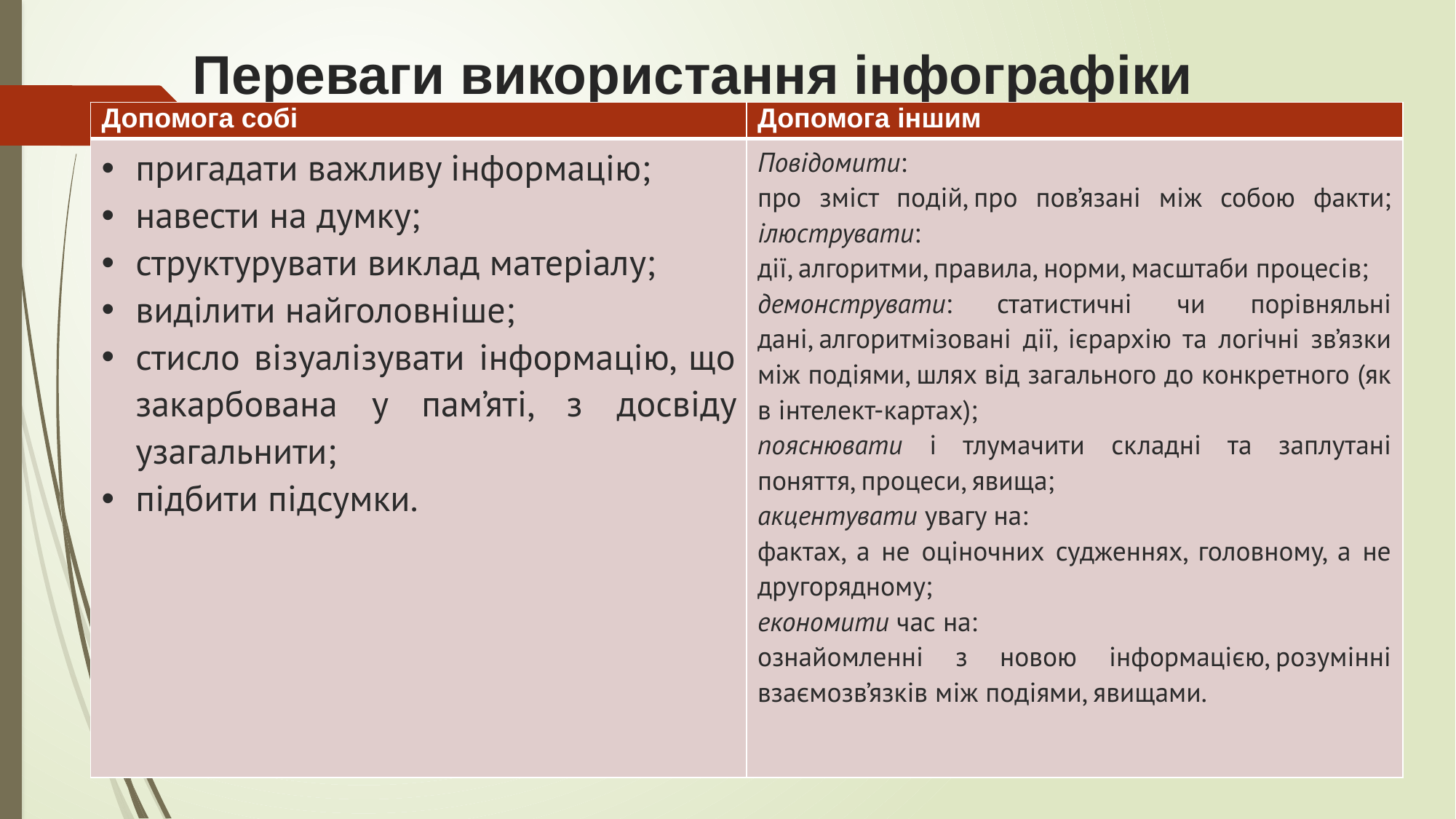

# Переваги використання інфографіки
| Допомога собі | Допомога іншим |
| --- | --- |
| пригадати важливу інформацію; навести на думку; структурувати виклад матеріалу; виділити найголовніше; стисло візуалізувати інформацію, що закарбована у пам’яті, з досвіду узагальнити; підбити підсумки. | Повідомити: про зміст подій, про пов’язані між собою факти; ілюструвати:   дії, алгоритми, правила, норми, масштаби процесів; демонструвати: статистичні чи порівняльні дані, алгоритмізовані дії, ієрархію та логічні зв’язки між подіями, шлях від загального до конкретного (як в інтелект-картах); пояснювати і тлумачити складні та заплутані поняття, процеси, явища; акцентувати увагу на: фактах, а не оціночних судженнях, головному, а не другорядному; економити час на: ознайомленні з новою інформацією, розумінні взаємозв’язків між подіями, явищами. |